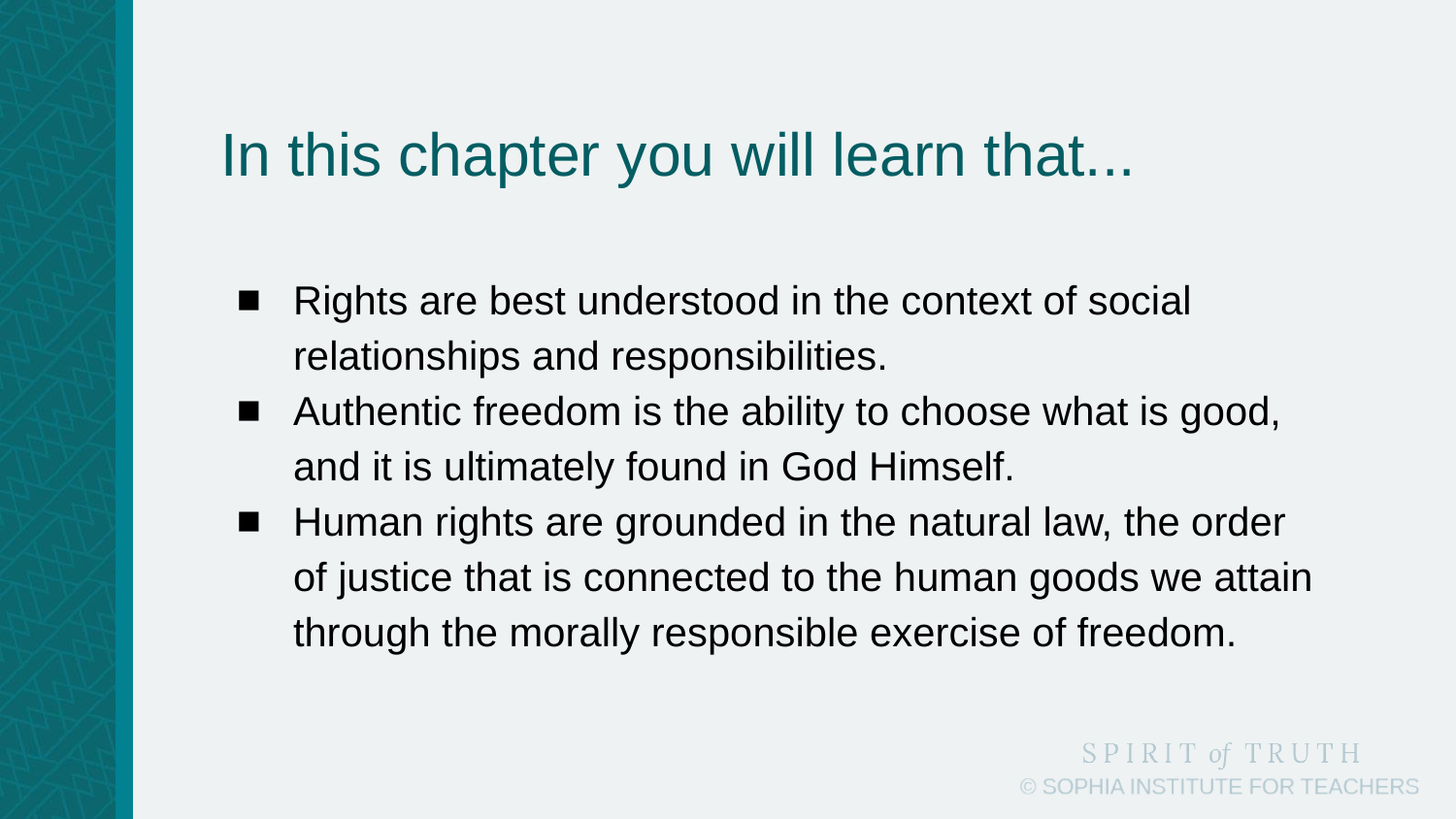

# In this chapter you will learn that...
Rights are best understood in the context of social relationships and responsibilities.
Authentic freedom is the ability to choose what is good, and it is ultimately found in God Himself.
Human rights are grounded in the natural law, the order of justice that is connected to the human goods we attain through the morally responsible exercise of freedom.